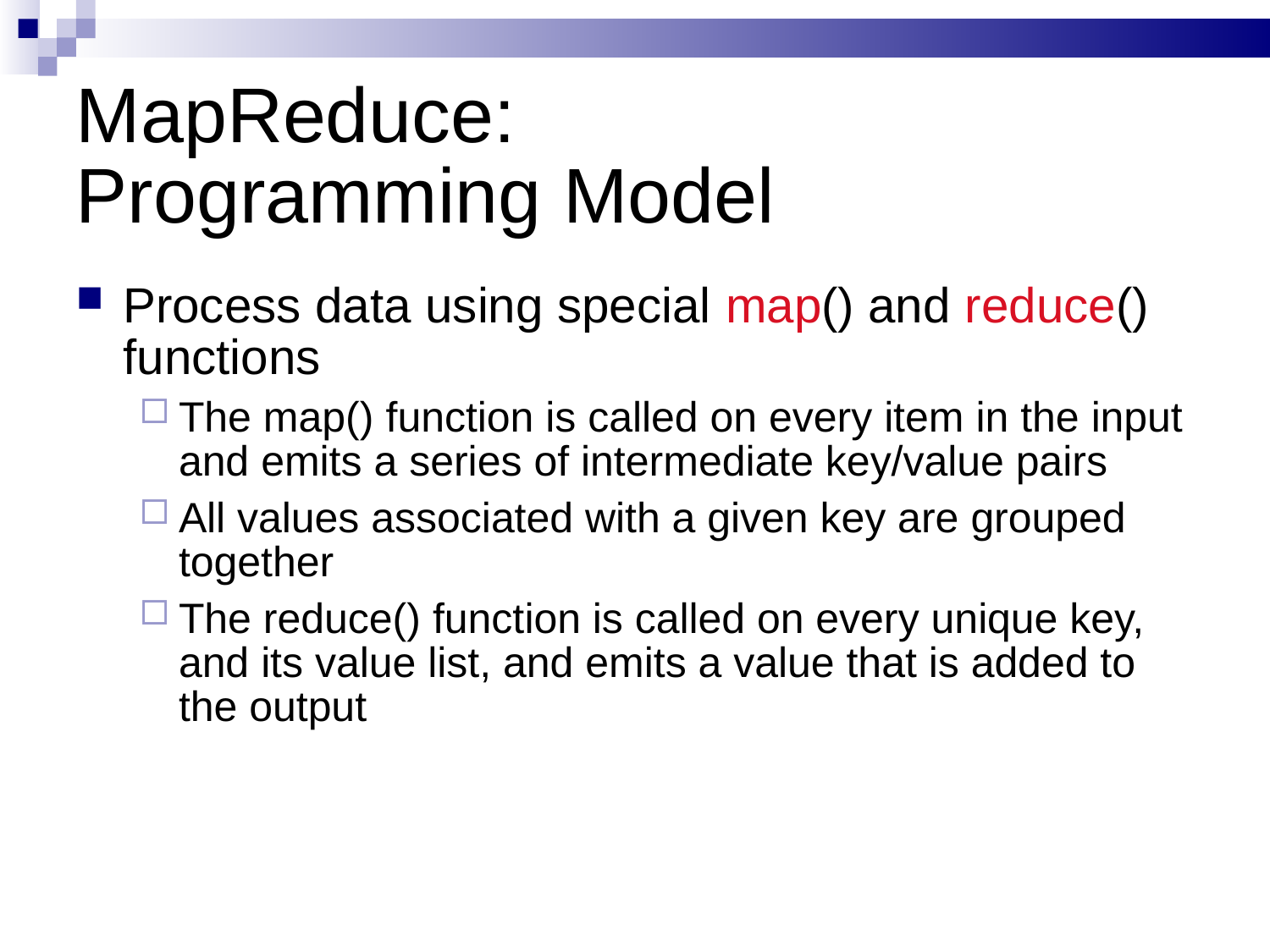

# MapReduce: Programming Model
Process data using special map() and reduce() functions
The map() function is called on every item in the input and emits a series of intermediate key/value pairs
All values associated with a given key are grouped together
The reduce() function is called on every unique key, and its value list, and emits a value that is added to the output